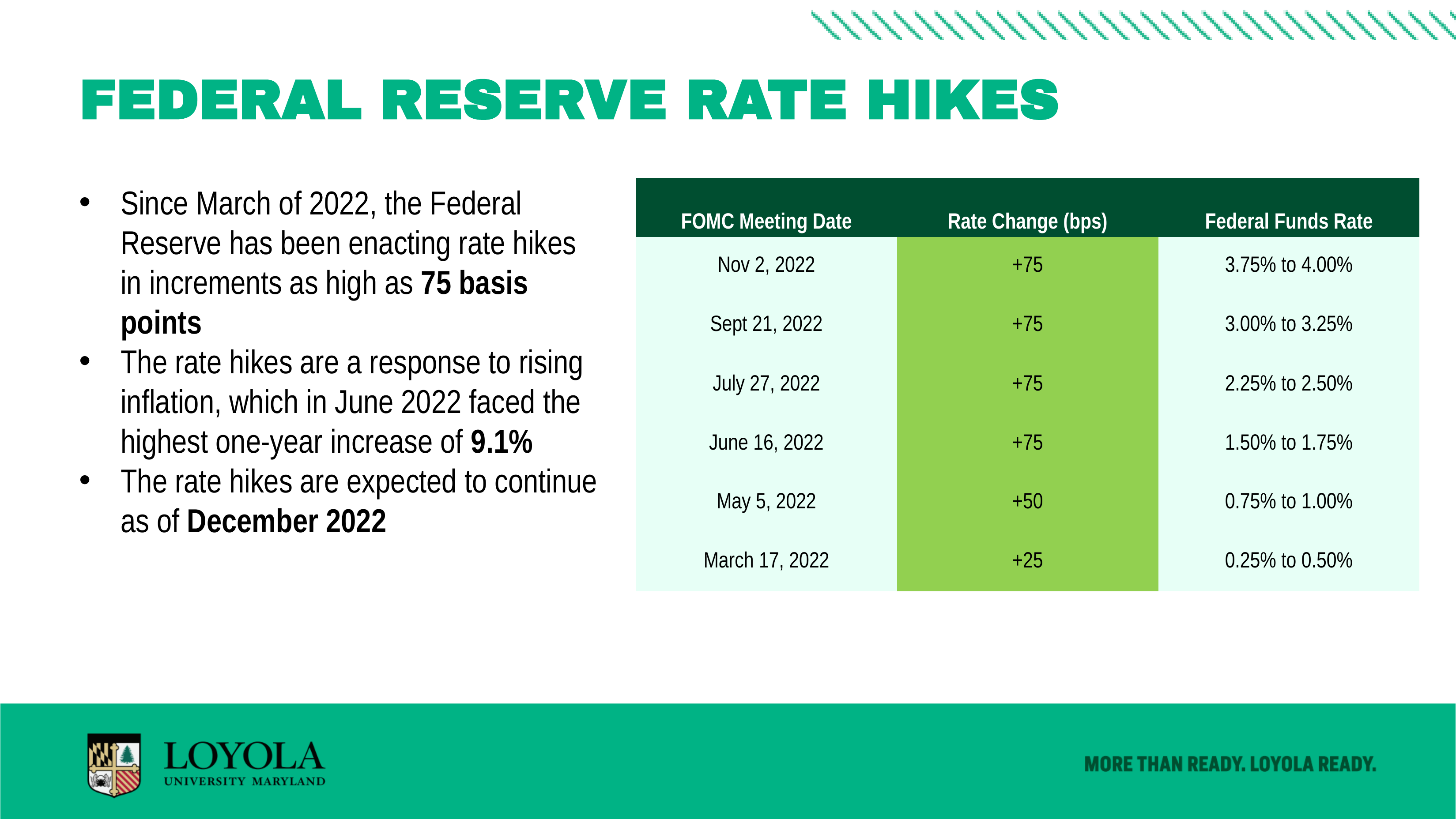

# Federal Reserve Rate Hikes
Since March of 2022, the Federal Reserve has been enacting rate hikes in increments as high as 75 basis points
The rate hikes are a response to rising inflation, which in June 2022 faced the highest one-year increase of 9.1%
The rate hikes are expected to continue as of December 2022
| FOMC Meeting Date | Rate Change (bps) | Federal Funds Rate |
| --- | --- | --- |
| Nov 2, 2022 | +75 | 3.75% to 4.00% |
| Sept 21, 2022 | +75 | 3.00% to 3.25% |
| July 27, 2022 | +75 | 2.25% to 2.50% |
| June 16, 2022 | +75 | 1.50% to 1.75% |
| May 5, 2022 | +50 | 0.75% to 1.00% |
| March 17, 2022 | +25 | 0.25% to 0.50% |